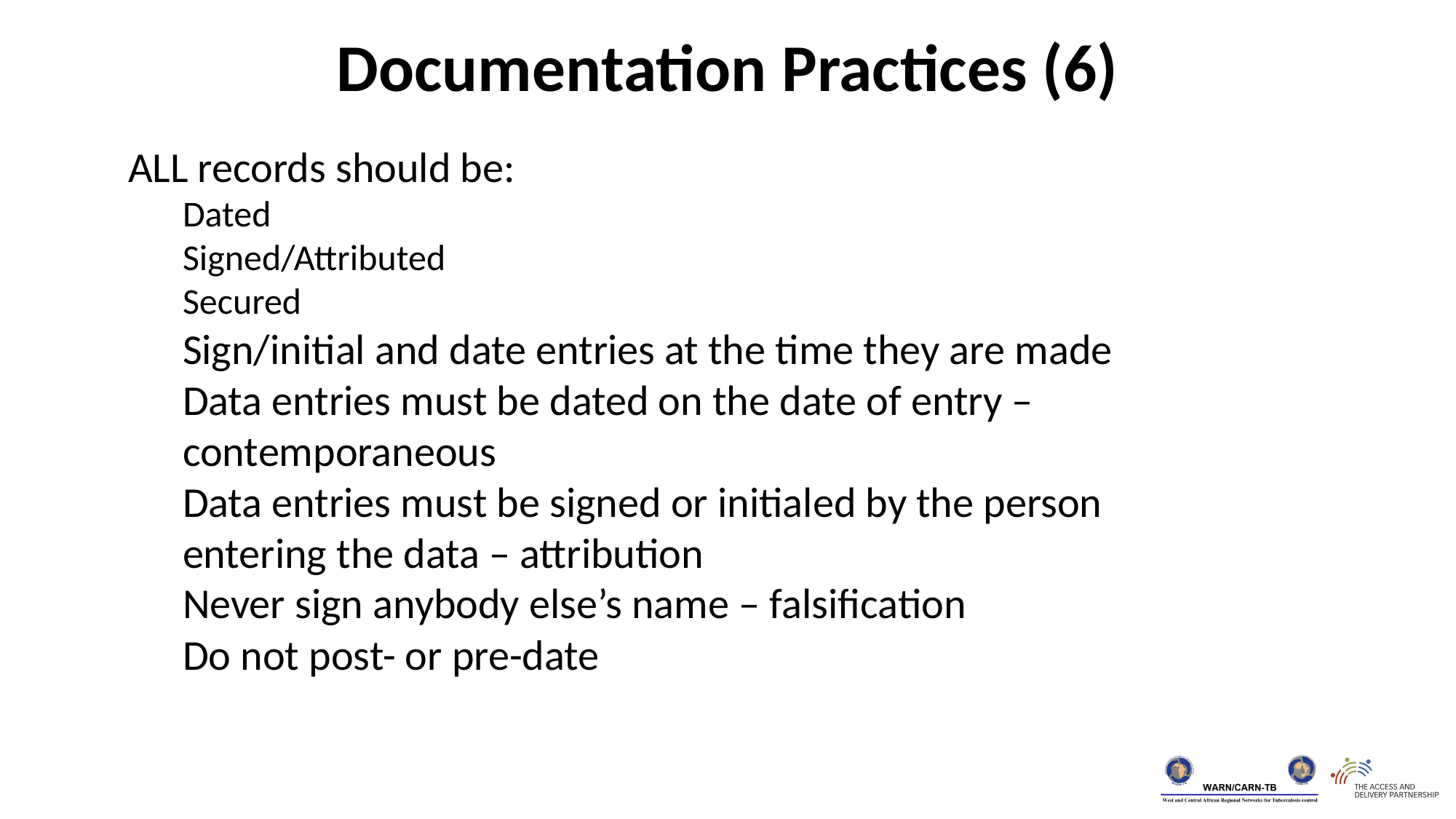

Documentation Practices (6)
ALL records should be:
Dated
Signed/Attributed
Secured
Sign/initial and date entries at the time they are made
Data entries must be dated on the date of entry – contemporaneous
Data entries must be signed or initialed by the person entering the data – attribution
Never sign anybody else’s name – falsification
Do not post- or pre-date